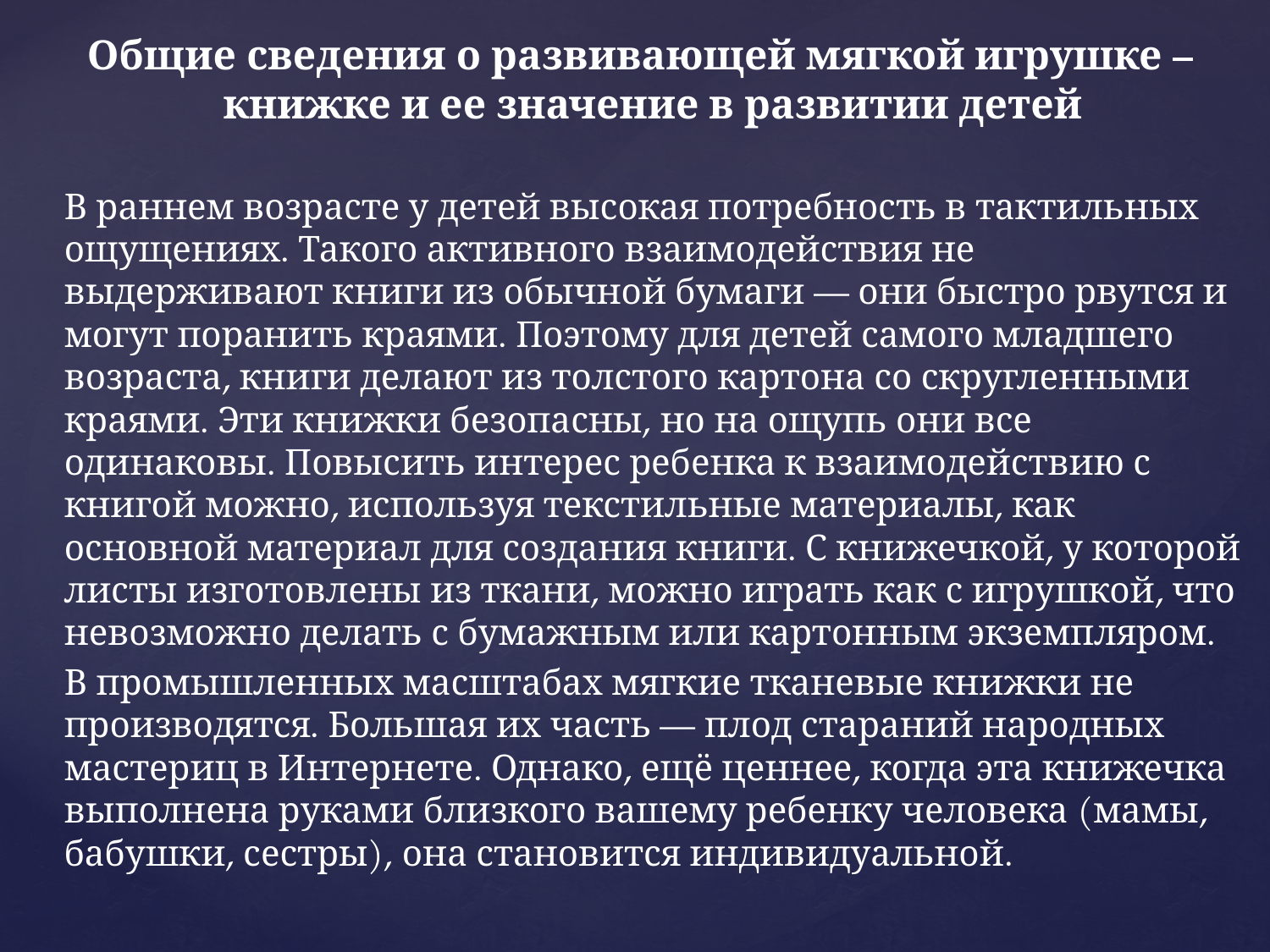

Общие сведения о развивающей мягкой игрушке – книжке и ее значение в развитии детей

		В раннем возрасте у детей высокая потребность в тактильных ощущениях. Такого активного взаимодействия не выдерживают книги из обычной бумаги — они быстро рвутся и могут поранить краями. Поэтому для детей самого младшего возраста, книги делают из толстого картона со скругленными краями. Эти книжки безопасны, но на ощупь они все одинаковы. Повысить интерес ребенка к взаимодействию с книгой можно, используя текстильные материалы, как основной материал для создания книги. С книжечкой, у которой листы изготовлены из ткани, можно играть как с игрушкой, что невозможно делать с бумажным или картонным экземпляром.
		В промышленных масштабах мягкие тканевые книжки не производятся. Большая их часть — плод стараний народных мастериц в Интернете. Однако, ещё ценнее, когда эта книжечка выполнена руками близкого вашему ребенку человека (мамы, бабушки, сестры), она становится индивидуальной.